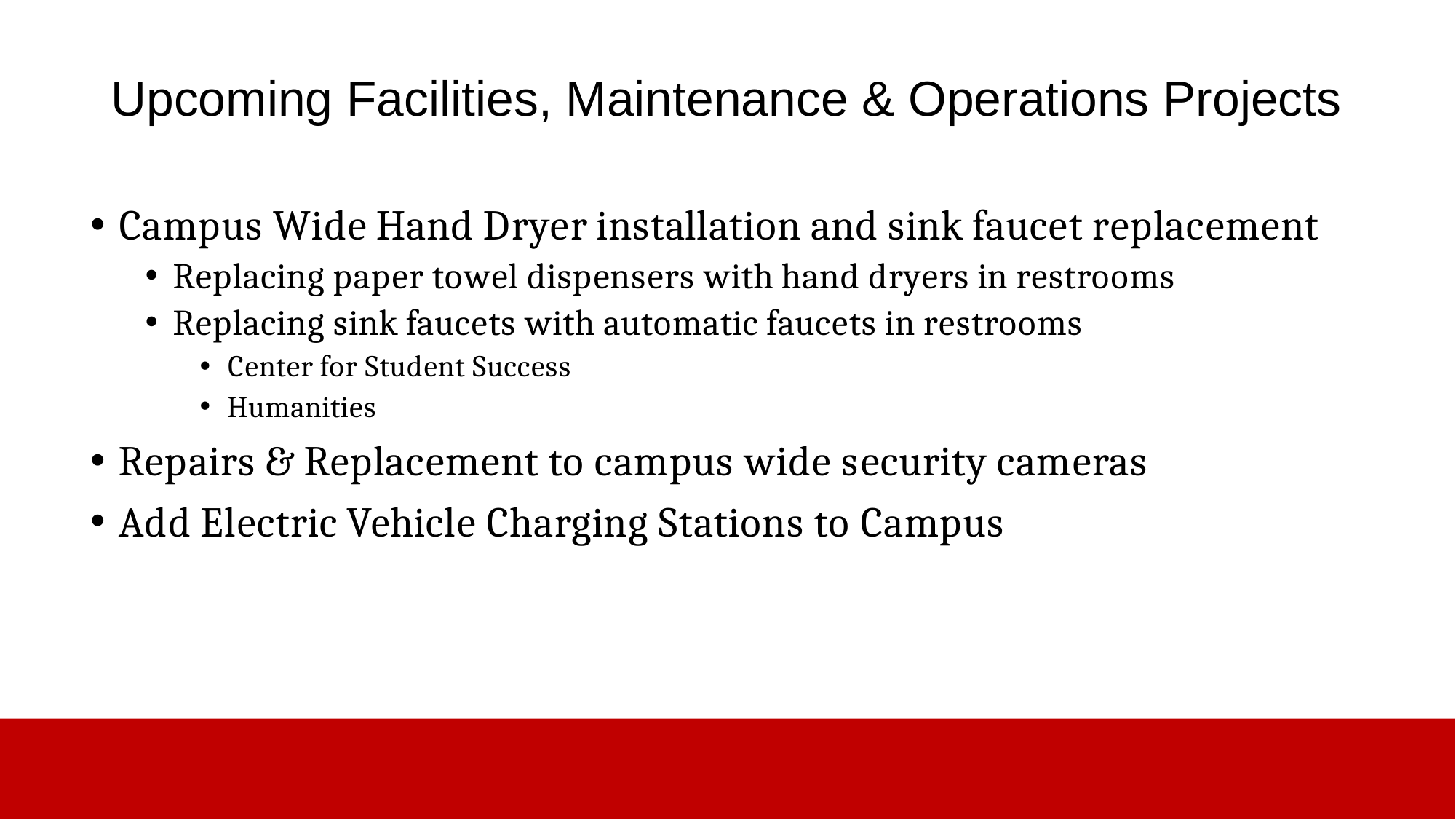

# Upcoming Facilities, Maintenance & Operations Projects
Campus Wide Hand Dryer installation and sink faucet replacement
Replacing paper towel dispensers with hand dryers in restrooms
Replacing sink faucets with automatic faucets in restrooms
Center for Student Success
Humanities
Repairs & Replacement to campus wide security cameras
Add Electric Vehicle Charging Stations to Campus

BAKERSFIELD COLLEGE | 6